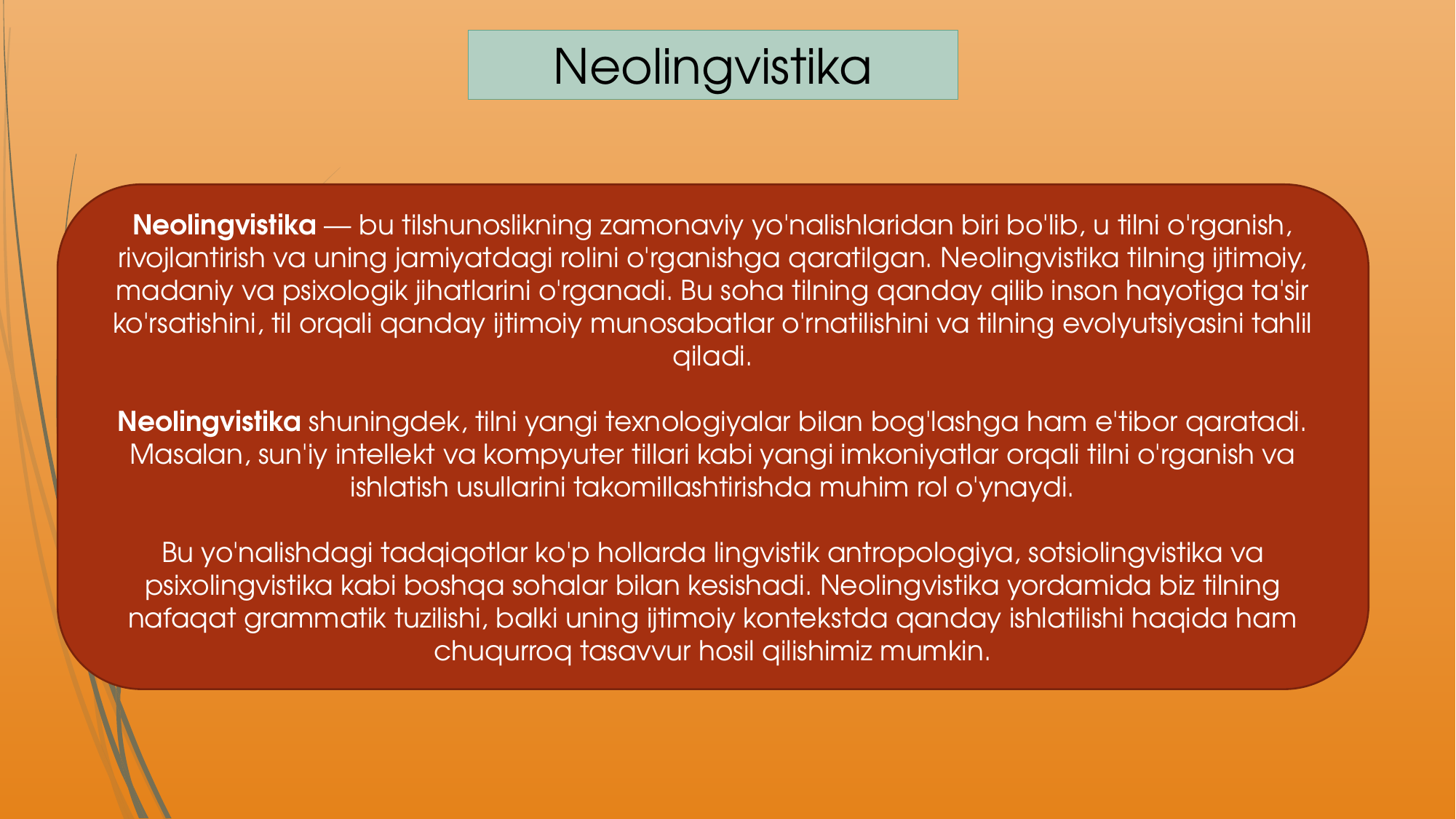

Neolingvistika
Neolingvistika — bu tilshunoslikning zamonaviy yo'nalishlaridan biri bo'lib, u tilni o'rganish, rivojlantirish va uning jamiyatdagi rolini o'rganishga qaratilgan. Neolingvistika tilning ijtimoiy, madaniy va psixologik jihatlarini o'rganadi. Bu soha tilning qanday qilib inson hayotiga ta'sir ko'rsatishini, til orqali qanday ijtimoiy munosabatlar o'rnatilishini va tilning evolyutsiyasini tahlil qiladi.

Neolingvistika shuningdek, tilni yangi texnologiyalar bilan bog'lashga ham e'tibor qaratadi. Masalan, sun'iy intellekt va kompyuter tillari kabi yangi imkoniyatlar orqali tilni o'rganish va ishlatish usullarini takomillashtirishda muhim rol o'ynaydi.

Bu yo'nalishdagi tadqiqotlar ko'p hollarda lingvistik antropologiya, sotsiolingvistika va psixolingvistika kabi boshqa sohalar bilan kesishadi. Neolingvistika yordamida biz tilning nafaqat grammatik tuzilishi, balki uning ijtimoiy kontekstda qanday ishlatilishi haqida ham chuqurroq tasavvur hosil qilishimiz mumkin.